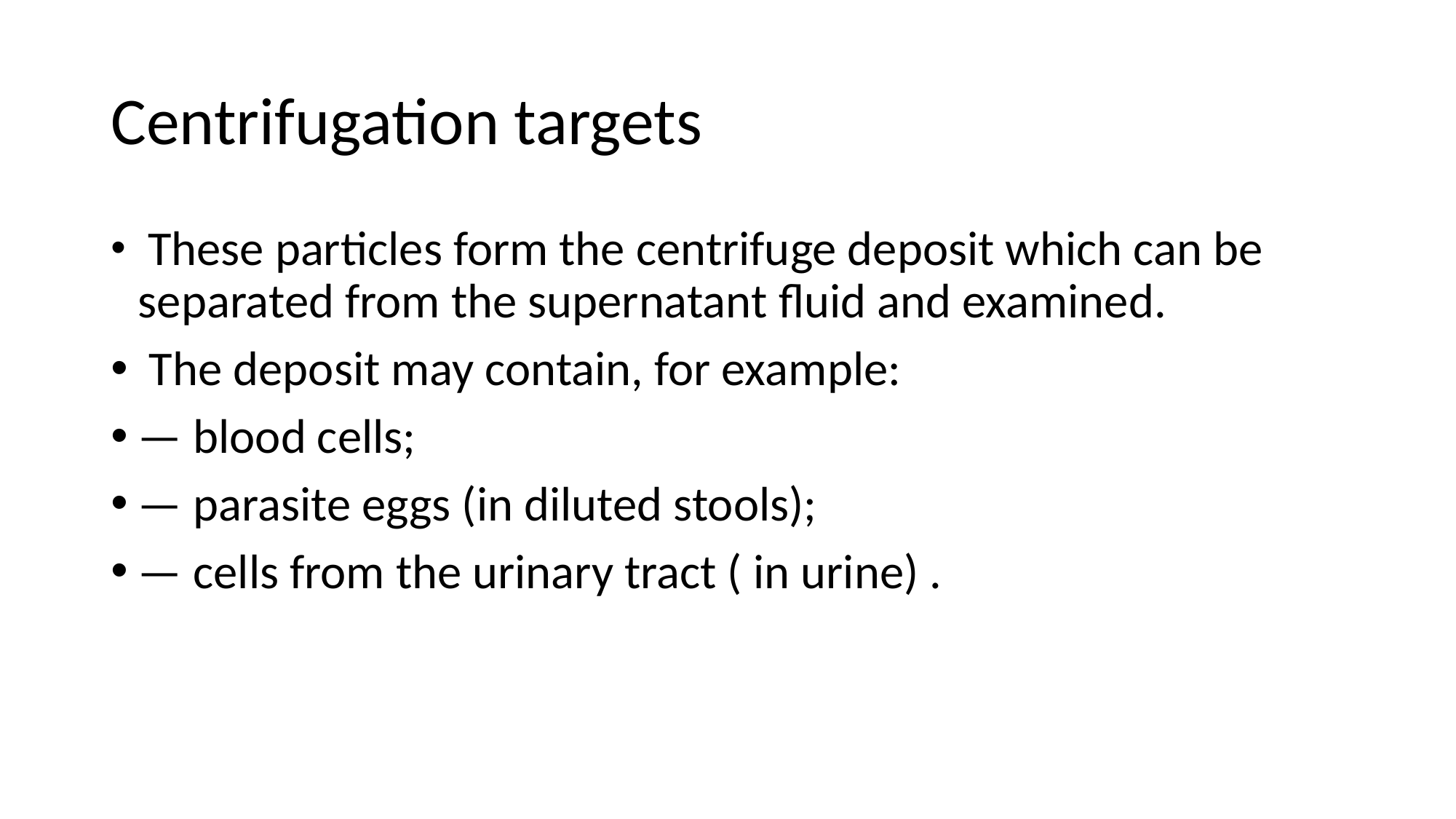

# Centrifugation targets
 These particles form the centrifuge deposit which can be separated from the supernatant ﬂuid and examined.
 The deposit may contain, for example:
— blood cells;
— parasite eggs (in diluted stools);
— cells from the urinary tract ( in urine) .